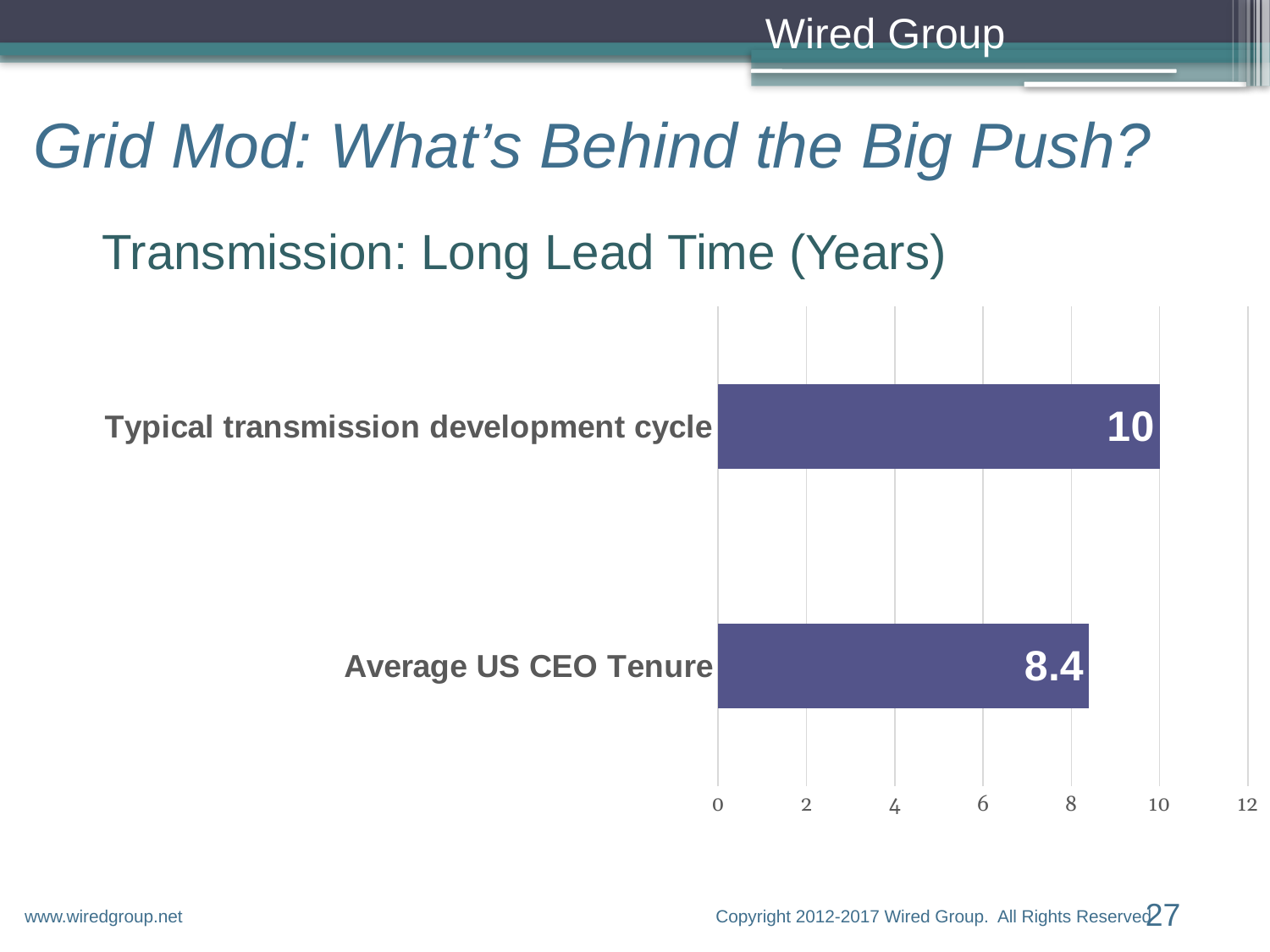

# Grid Mod: What’s Behind the Big Push?
Transmission: Long Lead Time (Years)

### Chart

| Category | Series 1 |
|---|---|
| Average US CEO Tenure | 8.4 |
| Typical transmission development cycle | 10.0 |
Copyright 2012-2017 Wired Group.  All Rights Reserved